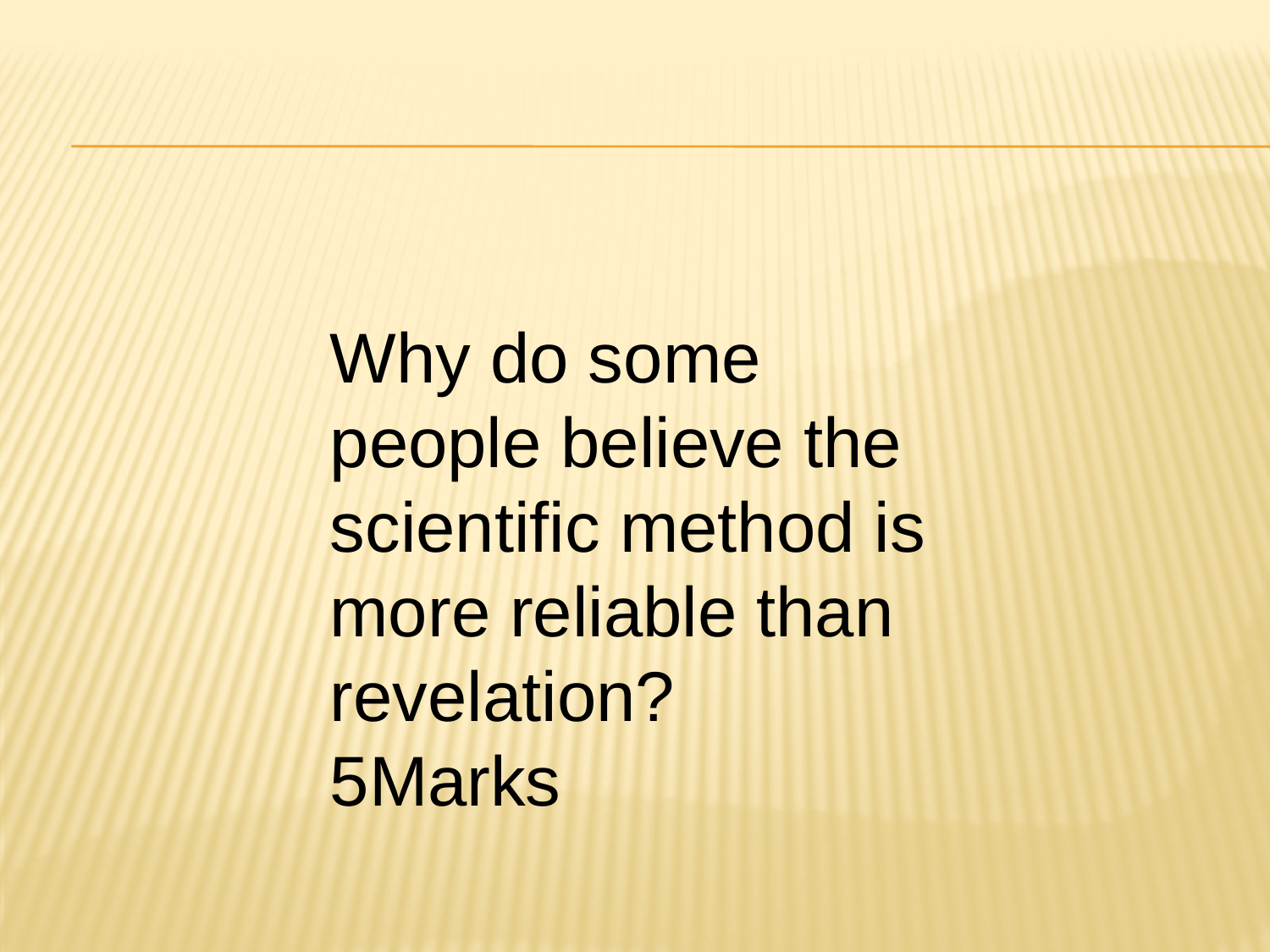

#

Why do some people believe the scientific method is more reliable than revelation?  5Marks